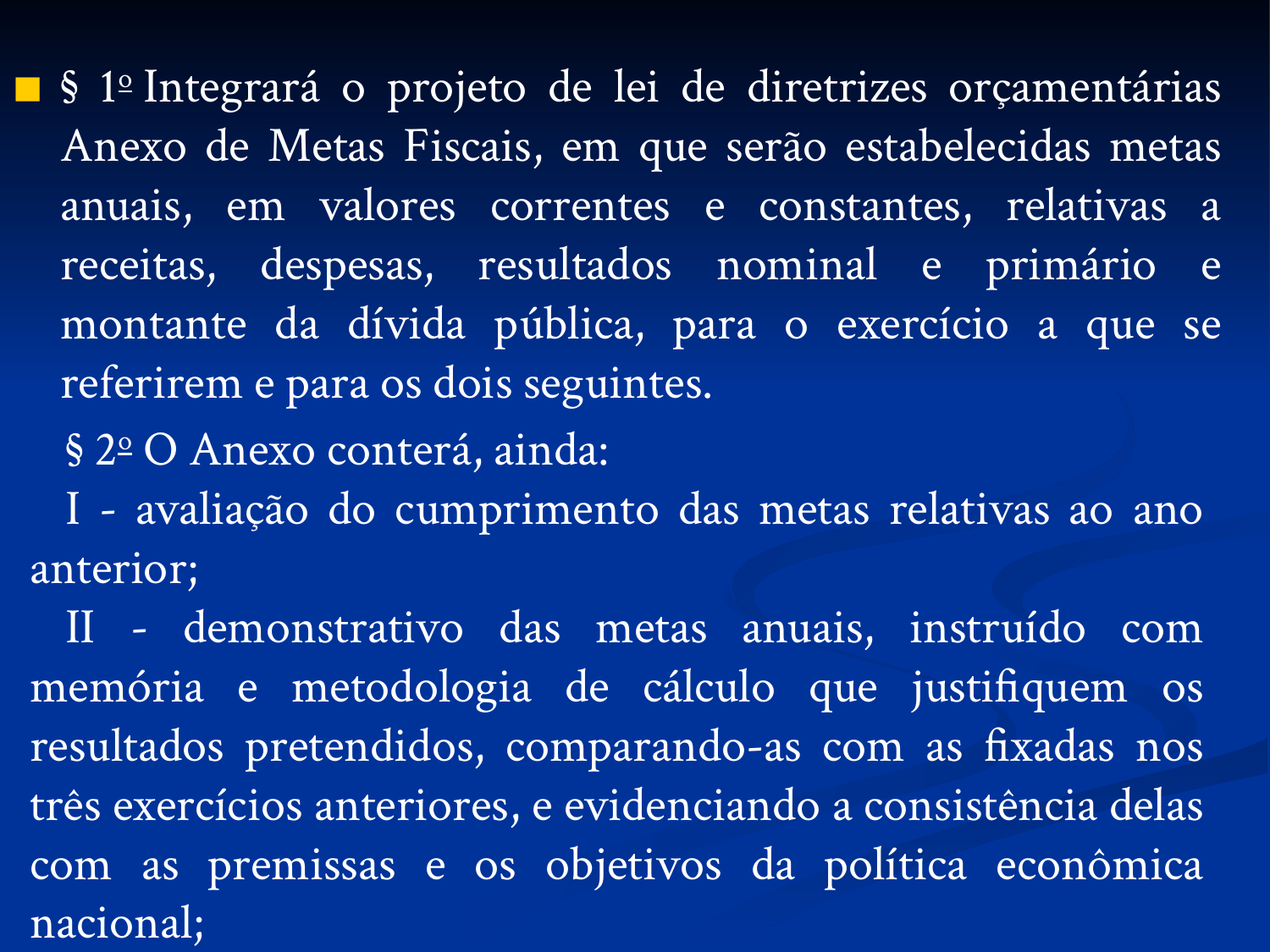

§ 1o Integrará o projeto de lei de diretrizes orçamentárias Anexo de Metas Fiscais, em que serão estabelecidas metas anuais, em valores correntes e constantes, relativas a receitas, despesas, resultados nominal e primário e montante da dívida pública, para o exercício a que se referirem e para os dois seguintes.

§ 2o O Anexo conterá, ainda:
I - avaliação do cumprimento das metas relativas ao ano anterior;
II - demonstrativo das metas anuais, instruído com memória e metodologia de cálculo que justifiquem os resultados pretendidos, comparando-as com as fixadas nos três exercícios anteriores, e evidenciando a consistência delas com as premissas e os objetivos da política econômica nacional;